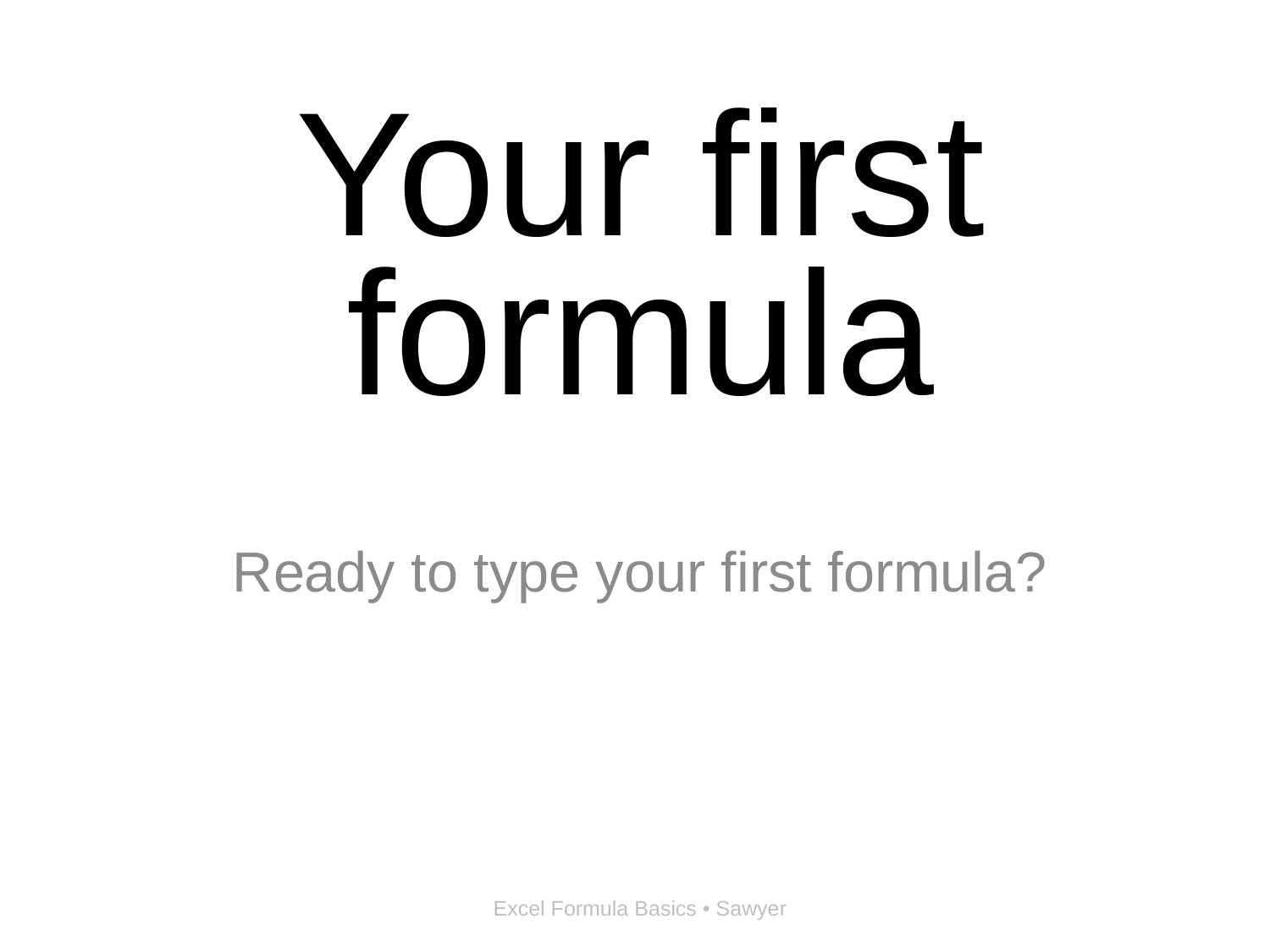

# Your first formula
Ready to type your first formula?